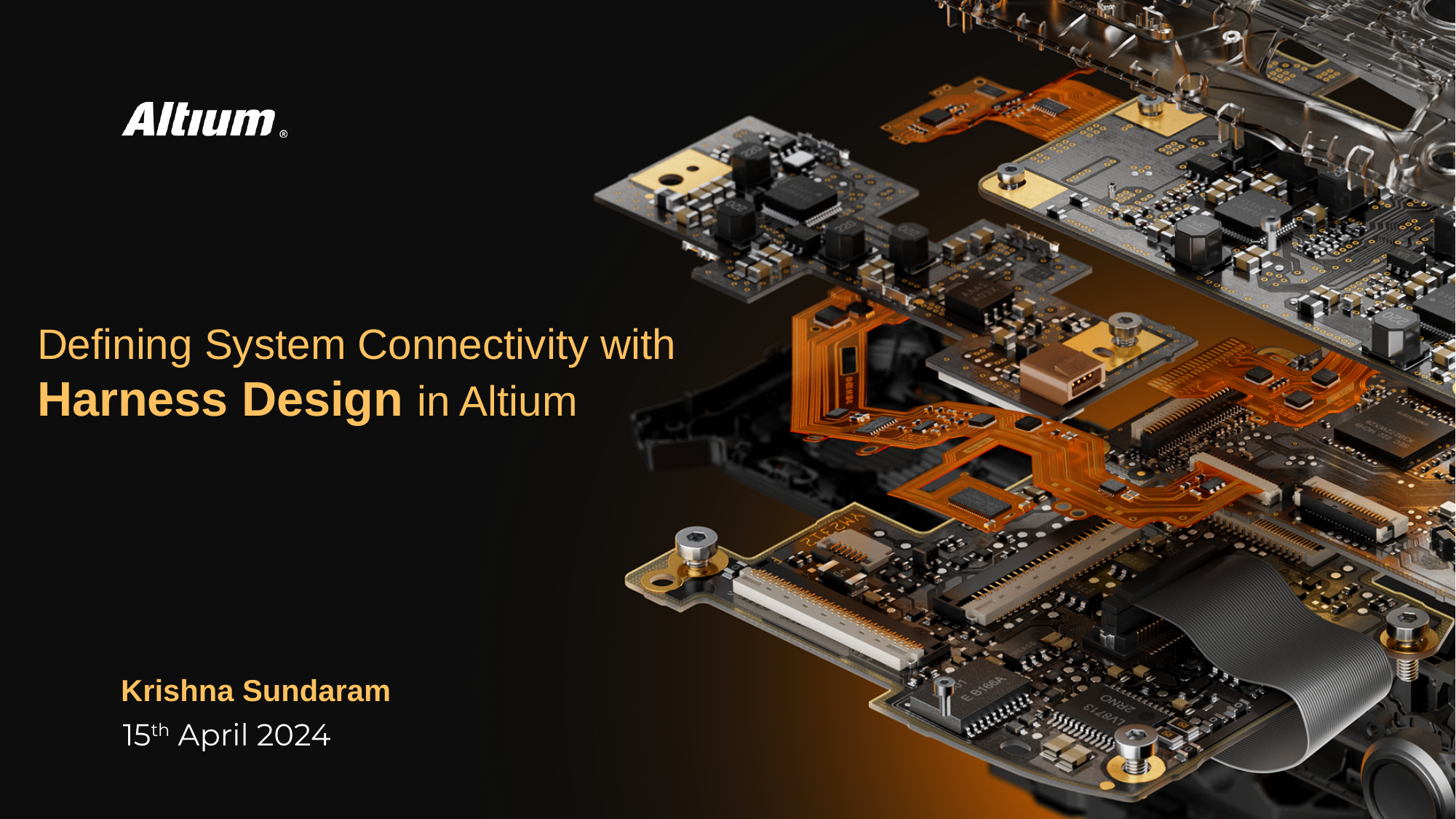

Defining System Connectivity with
Harness Design in Altium
Krishna Sundaram
15th April 2024